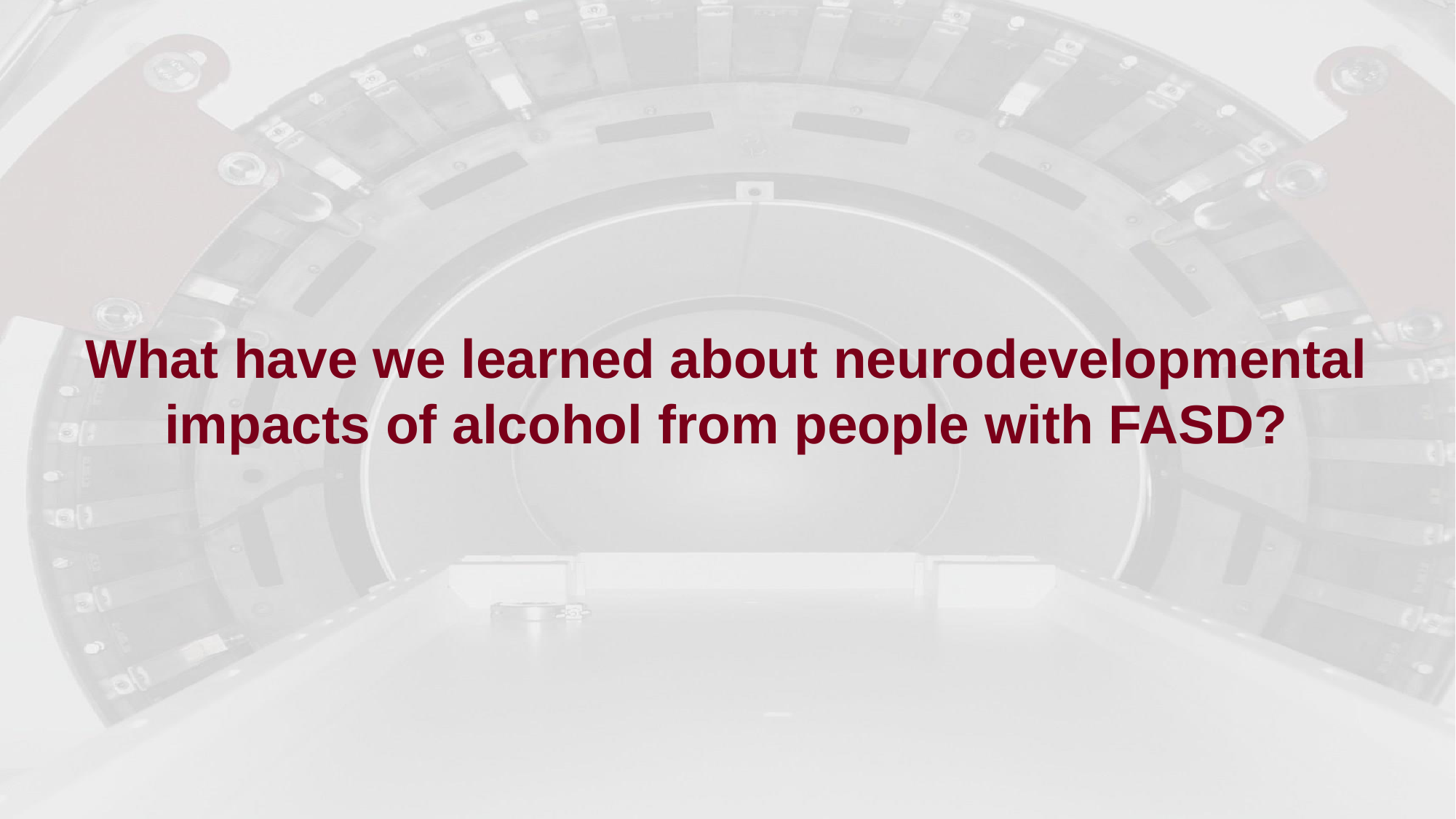

# What have we learned about neurodevelopmental impacts of alcohol from people with FASD?